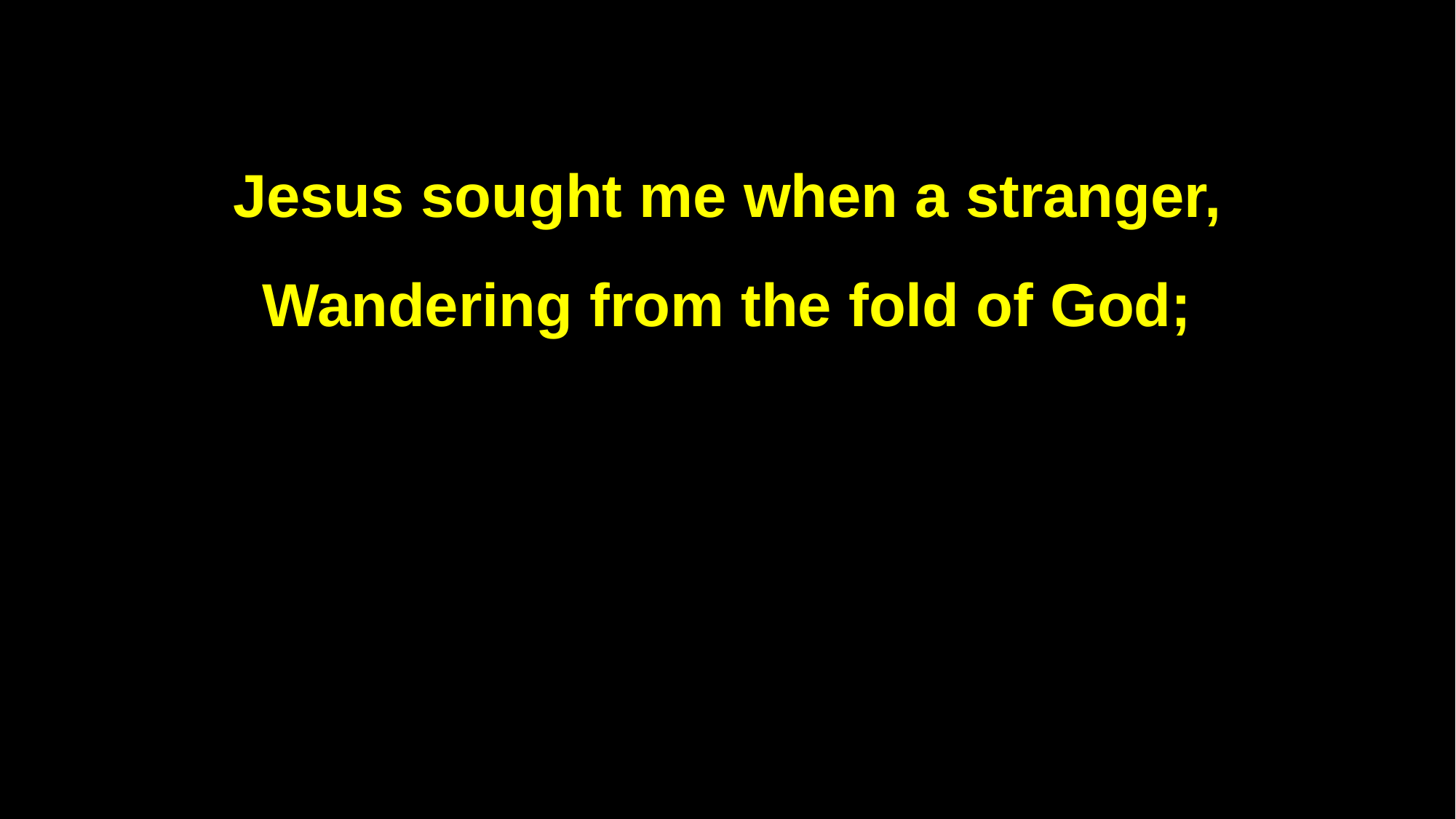

Jesus sought me when a stranger,
Wandering from the fold of God;